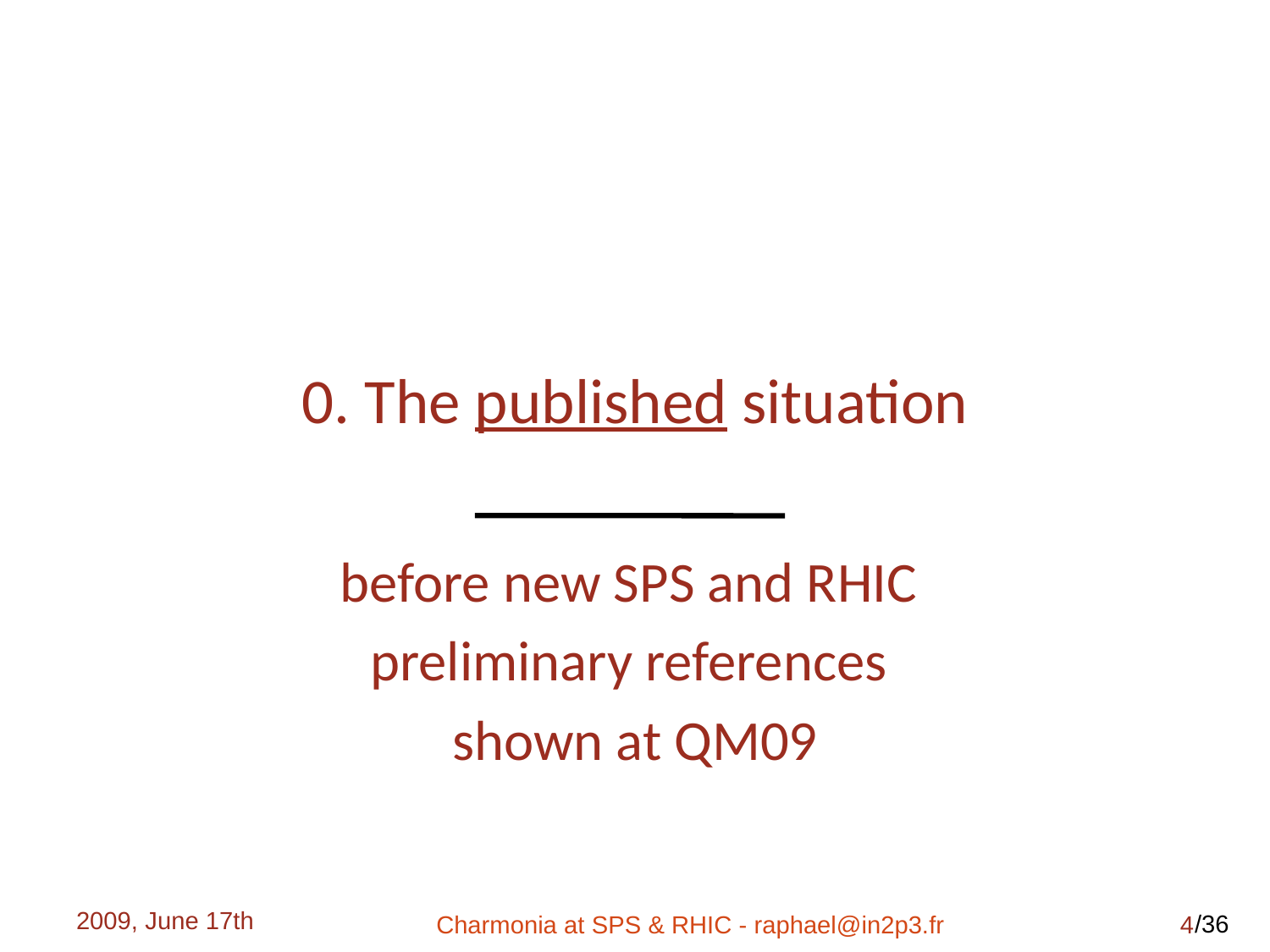

# 0. The published situation

before new SPS and RHIC
preliminary references
shown at QM09
2009, June 17th
Charmonia at SPS & RHIC - raphael@in2p3.fr
4